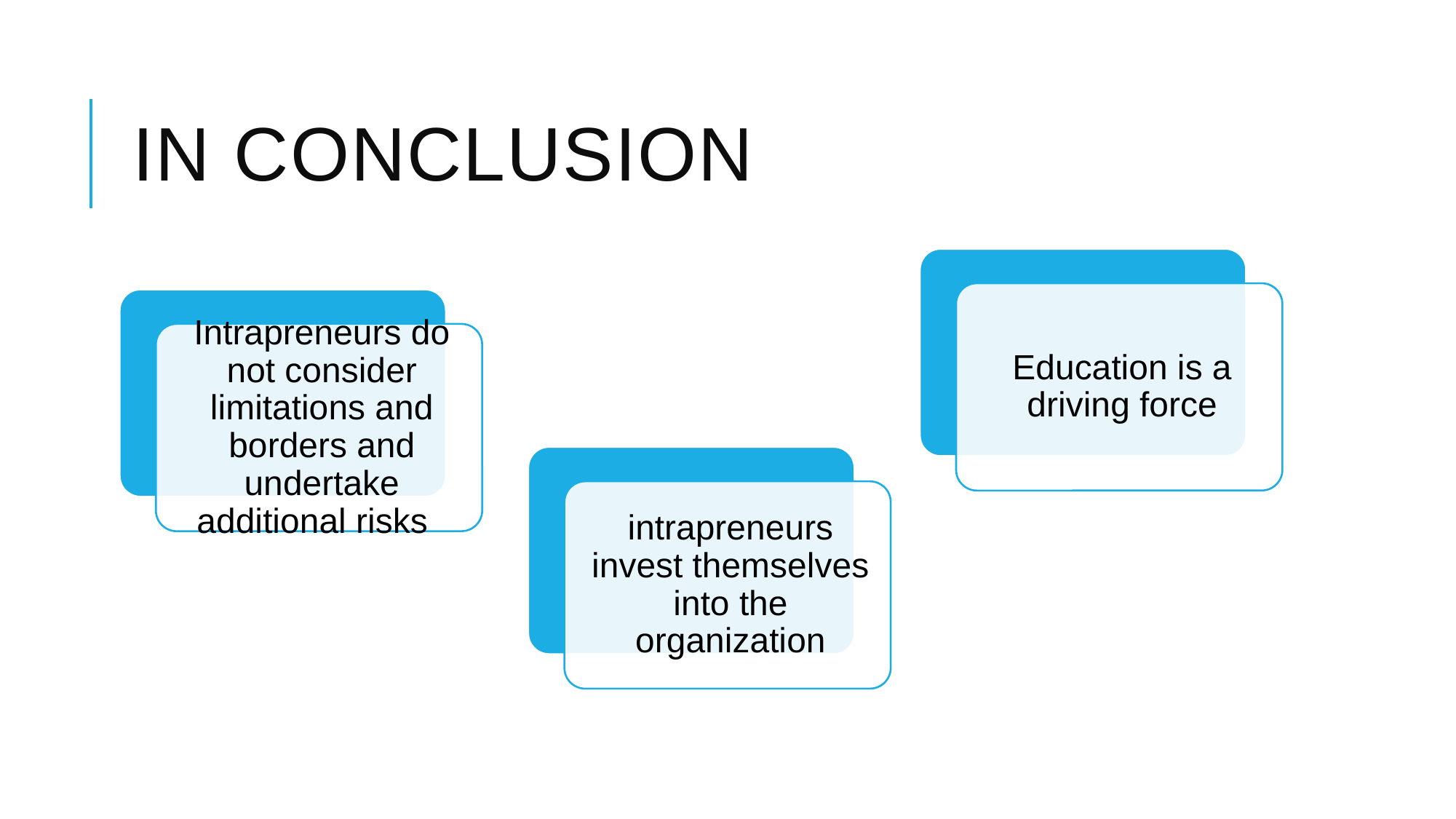

# In conclusion
Intrapreneurs do not consider limitations and borders and undertake additional risks
intrapreneurs invest themselves into the organization
Education is a driving force